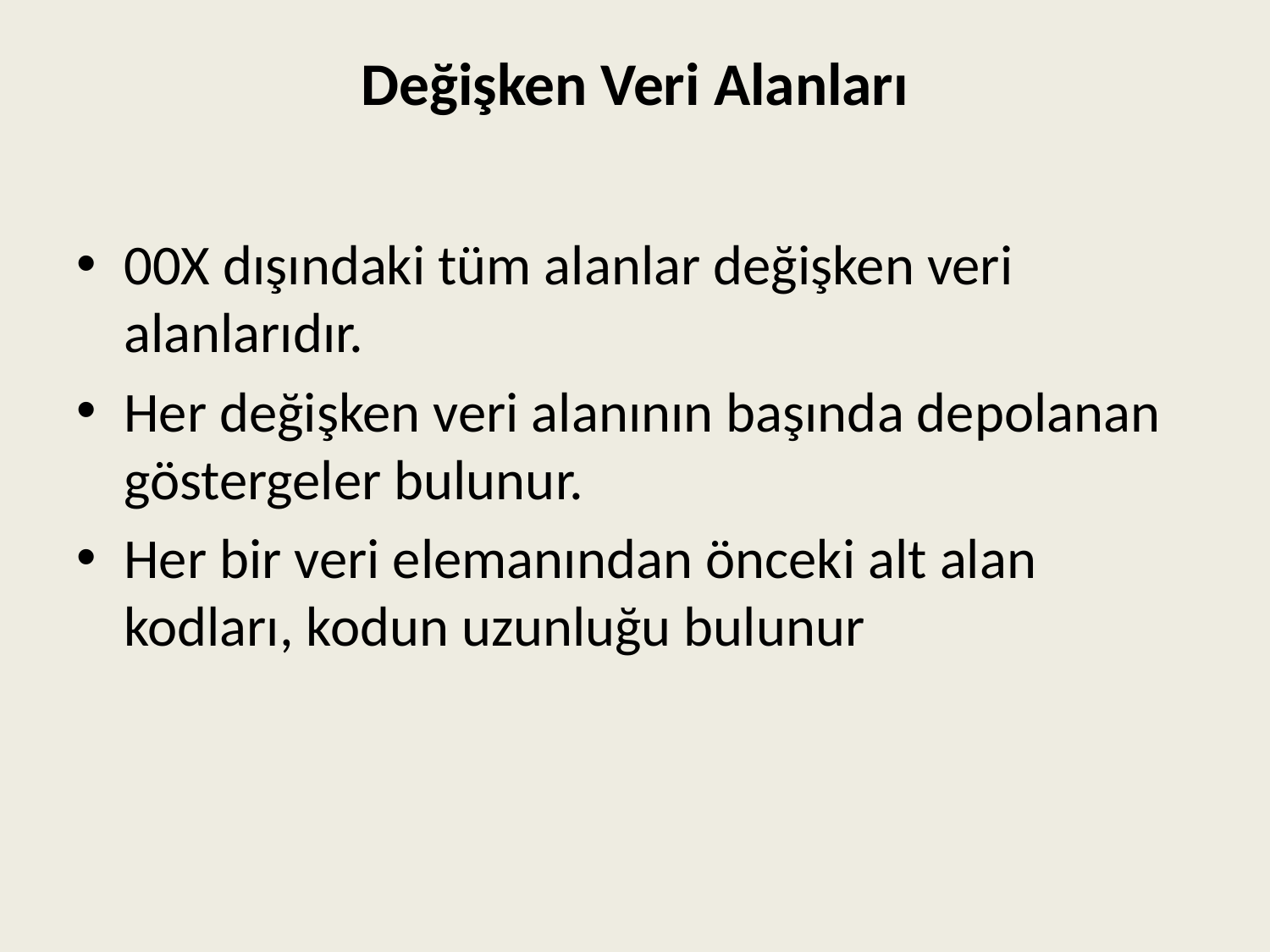

# Değişken Veri Alanları
00X dışındaki tüm alanlar değişken veri alanlarıdır.
Her değişken veri alanının başında depolanan göstergeler bulunur.
Her bir veri elemanından önceki alt alan kodları, kodun uzunluğu bulunur